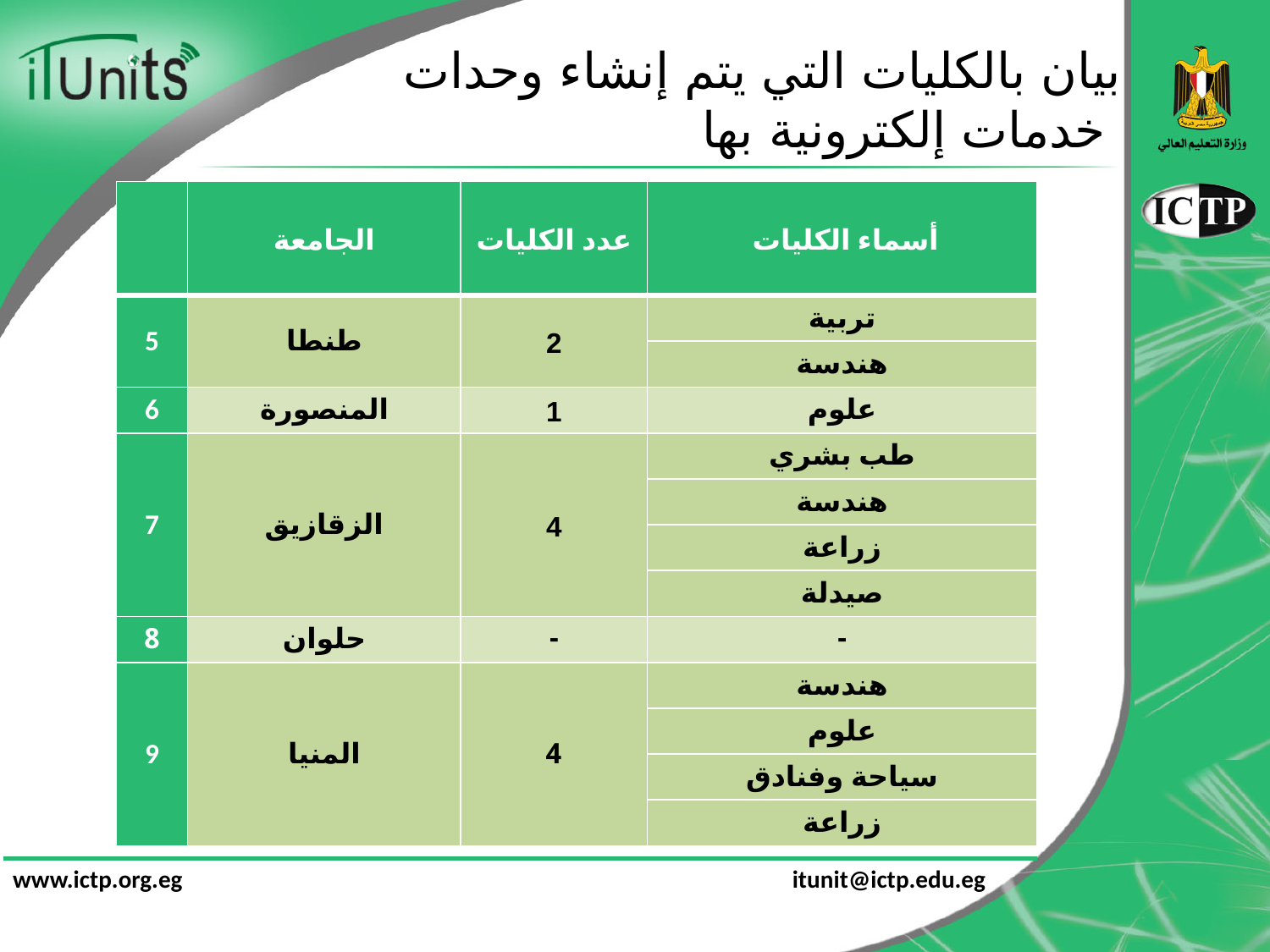

# بيان بالكليات التي يتم إنشاء وحدات خدمات إلكترونية بها
|  | الجامعة | عدد الكليات | أسماء الكليات |
| --- | --- | --- | --- |
| 5 | طنطا | 2 | تربية |
|  |  |  | هندسة |
| 6 | المنصورة | 1 | علوم |
| 7 | الزقازيق | 4 | طب بشري |
|  |  |  | هندسة |
|  |  |  | زراعة |
|  |  |  | صيدلة |
| 8 | حلوان | - | - |
| 9 | المنيا | 4 | هندسة |
|  |  |  | علوم |
|  |  |  | سياحة وفنادق |
|  |  |  | زراعة |